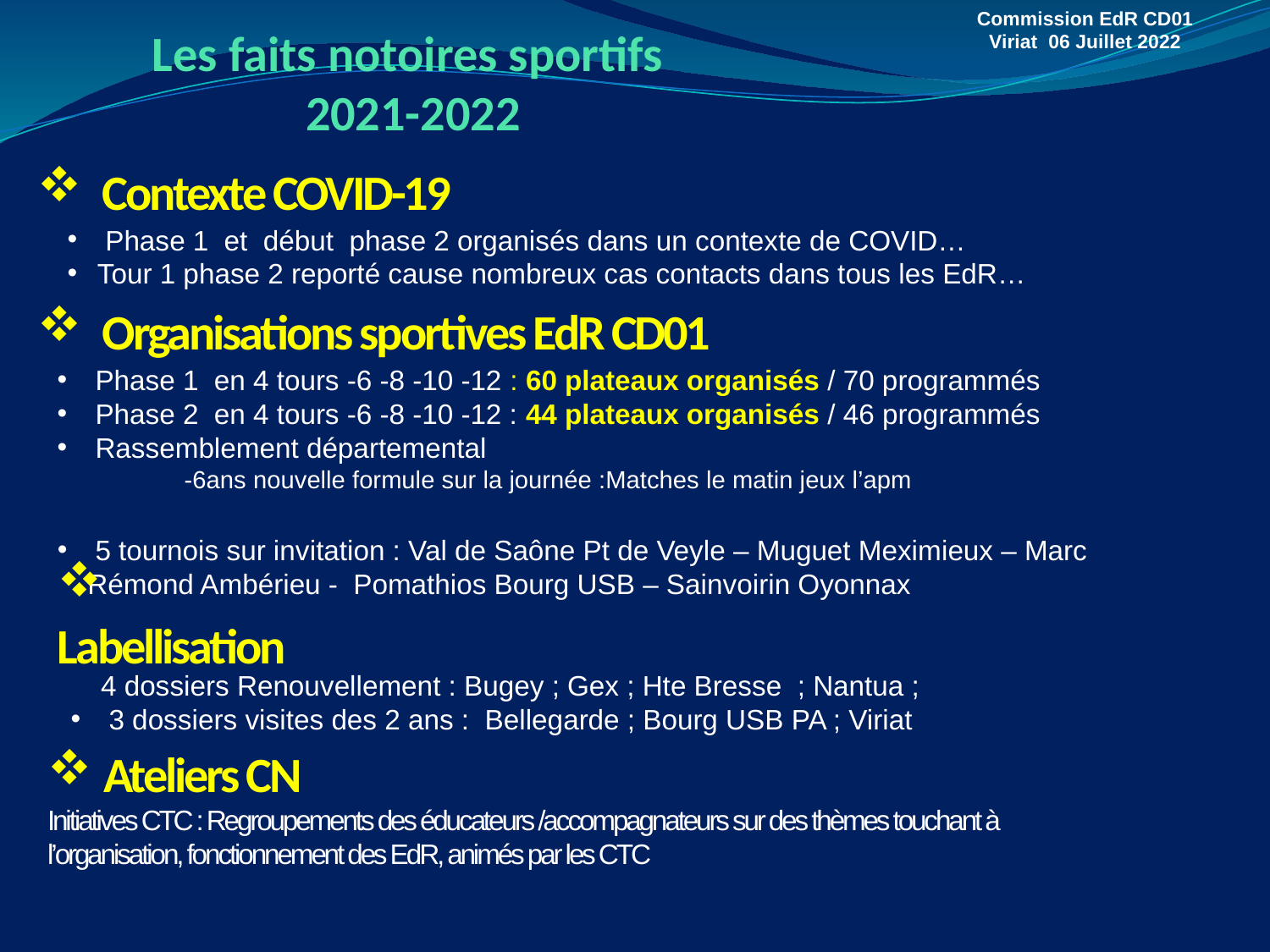

Commission EdR CD01
Viriat  06 Juillet 2022
Les faits notoires sportifs
 2021-2022
  Contexte COVID-19
 Phase 1  et  début  phase 2 organisés dans un contexte de COVID…
Tour 1 phase 2 reporté cause nombreux cas contacts dans tous les EdR…
  Organisations sportives EdR CD01
 Phase 1  en 4 tours -6 -8 -10 -12 : 60 plateaux organisés / 70 programmés
 Phase 2  en 4 tours -6 -8 -10 -12 : 44 plateaux organisés / 46 programmés
 Rassemblement départemental
-6ans nouvelle formule sur la journée :Matches le matin jeux l’apm
 5 tournois sur invitation : Val de Saône Pt de Veyle – Muguet Meximieux – Marc Rémond Ambérieu -  Pomathios Bourg USB – Sainvoirin Oyonnax
 Labellisation
4 dossiers Renouvellement : Bugey ; Gex ; Hte Bresse  ; Nantua ;
 3 dossiers visites des 2 ans :  Bellegarde ; Bourg USB PA ; Viriat
 Ateliers CN
Initiatives CTC : Regroupements des éducateurs /accompagnateurs sur des thèmes touchant à l’organisation, fonctionnement des EdR, animés par les CTC